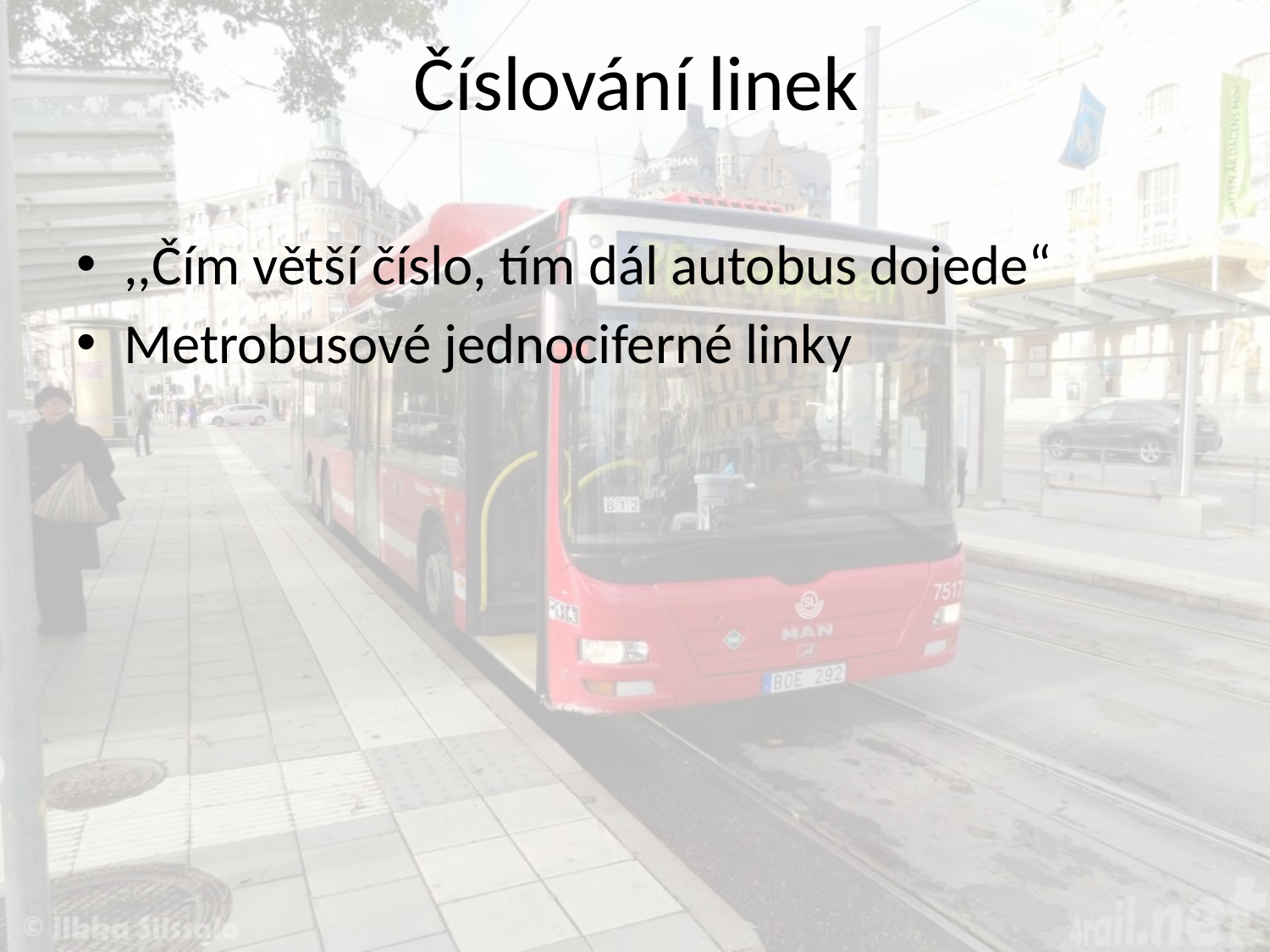

# Číslování linek
,,Čím větší číslo, tím dál autobus dojede“
Metrobusové jednociferné linky